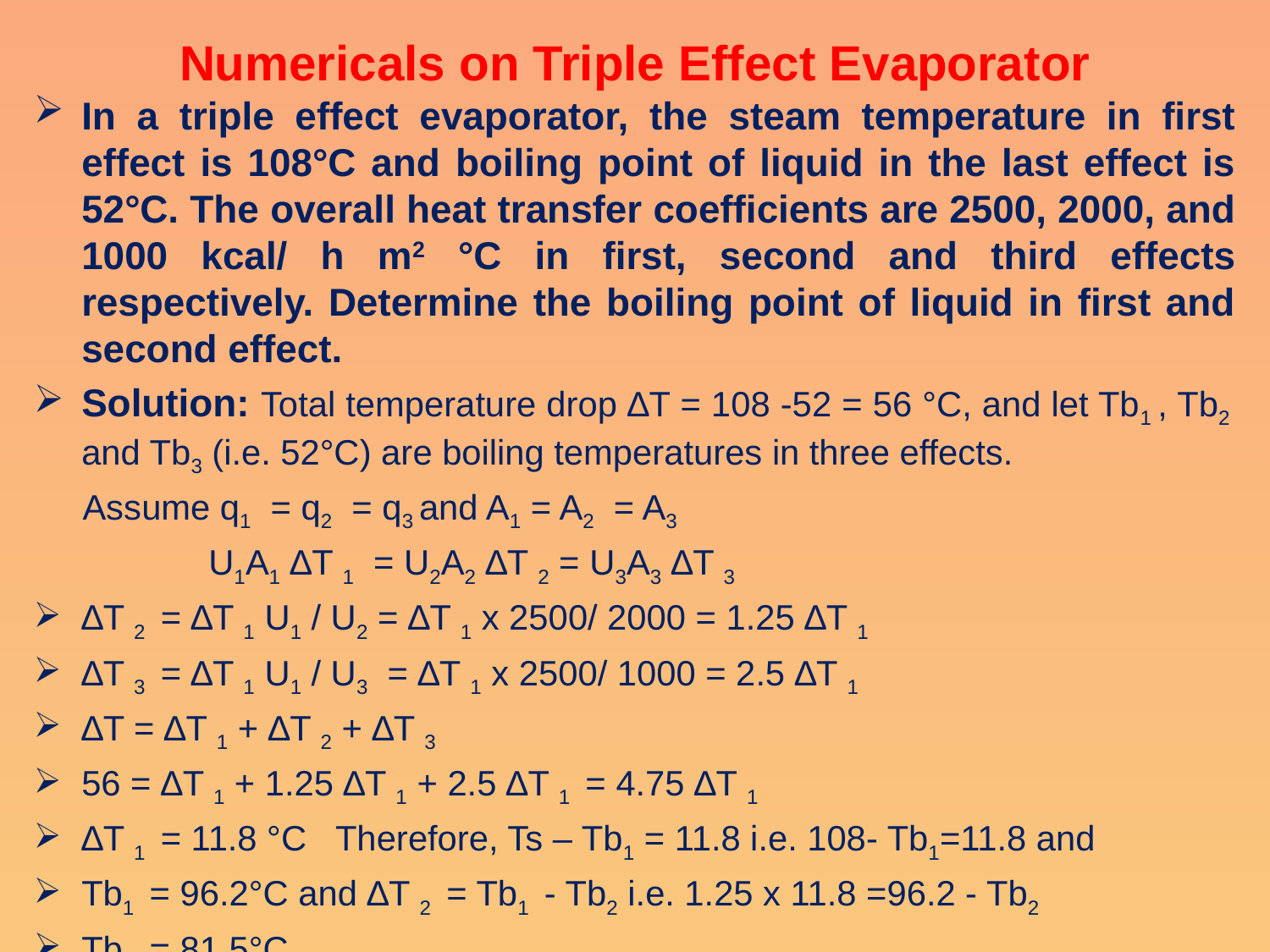

# Numericals on Triple Effect Evaporator
In a triple effect evaporator, the steam temperature in first effect is 108°C and boiling point of liquid in the last effect is 52°C. The overall heat transfer coefficients are 2500, 2000, and 1000 kcal/ h m2 °C in first, second and third effects respectively. Determine the boiling point of liquid in first and second effect.
Solution: Total temperature drop ∆T = 108 -52 = 56 °C, and let Tb1 , Tb2  and Tb3 (i.e. 52°C) are boiling temperatures in three effects.
     Assume q1  = q2  = q3 and A1 = A2  = A3
		U1A1 ∆T 1  = U2A2 ∆T 2 = U3A3 ∆T 3
∆T 2  = ∆T 1 U1 / U2 = ∆T 1 x 2500/ 2000 = 1.25 ∆T 1
∆T 3  = ∆T 1 U1 / U3  = ∆T 1 x 2500/ 1000 = 2.5 ∆T 1
∆T = ∆T 1 + ∆T 2 + ∆T 3
56 = ∆T 1 + 1.25 ∆T 1 + 2.5 ∆T 1  = 4.75 ∆T 1
∆T 1  = 11.8 °C   Therefore, Ts – Tb1 = 11.8 i.e. 108- Tb1=11.8 and
Tb1  = 96.2°C and ∆T 2  = Tb1  - Tb2 i.e. 1.25 x 11.8 =96.2 - Tb2
Tb2  = 81.5°C.